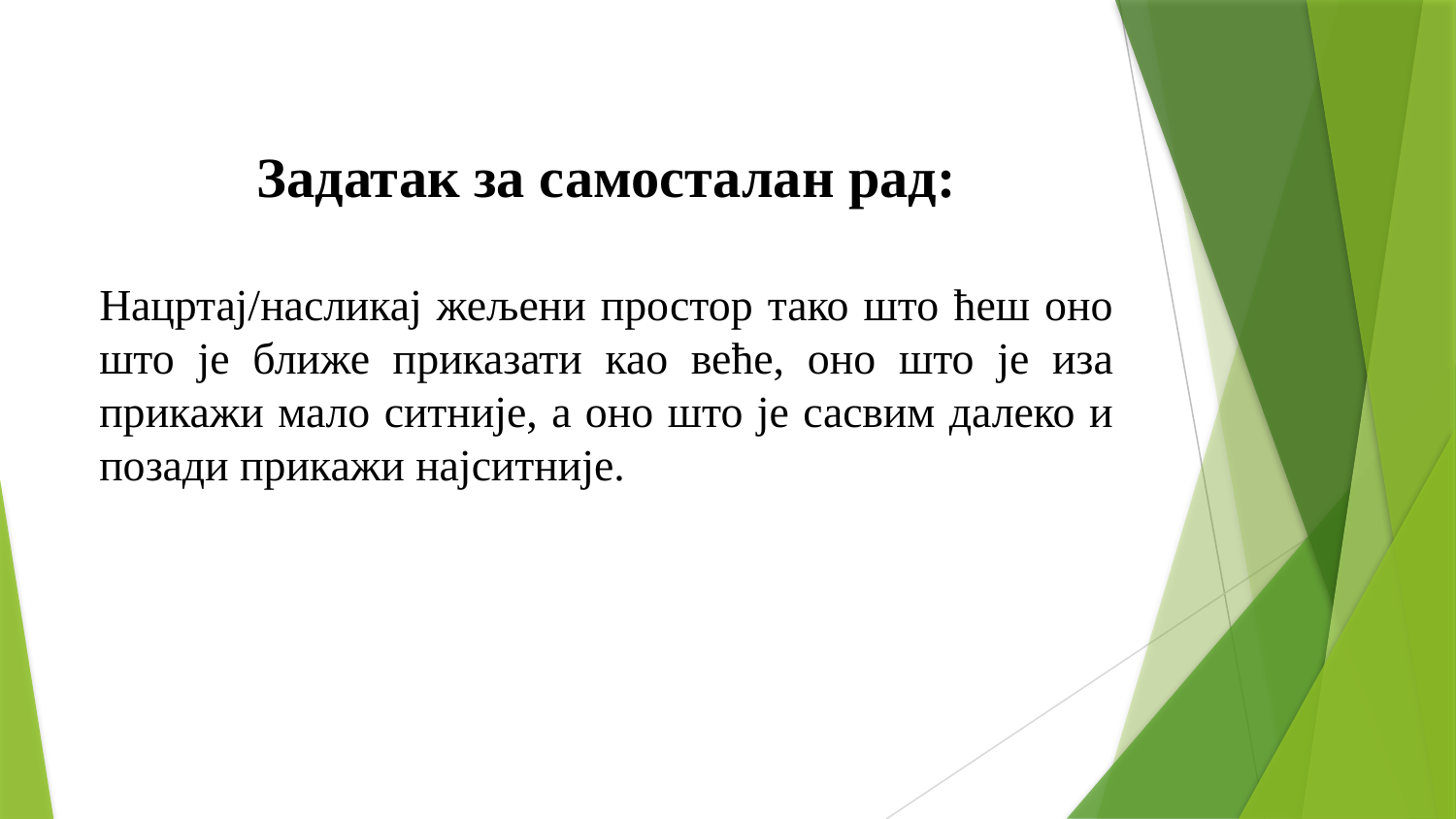

Задатак за самосталан рад:

Нацртај/насликај жељени простор тако што ћеш оно што је ближе приказати као веће, оно што је иза прикажи мало ситније, а оно што је сасвим далеко и позади прикажи најситније.